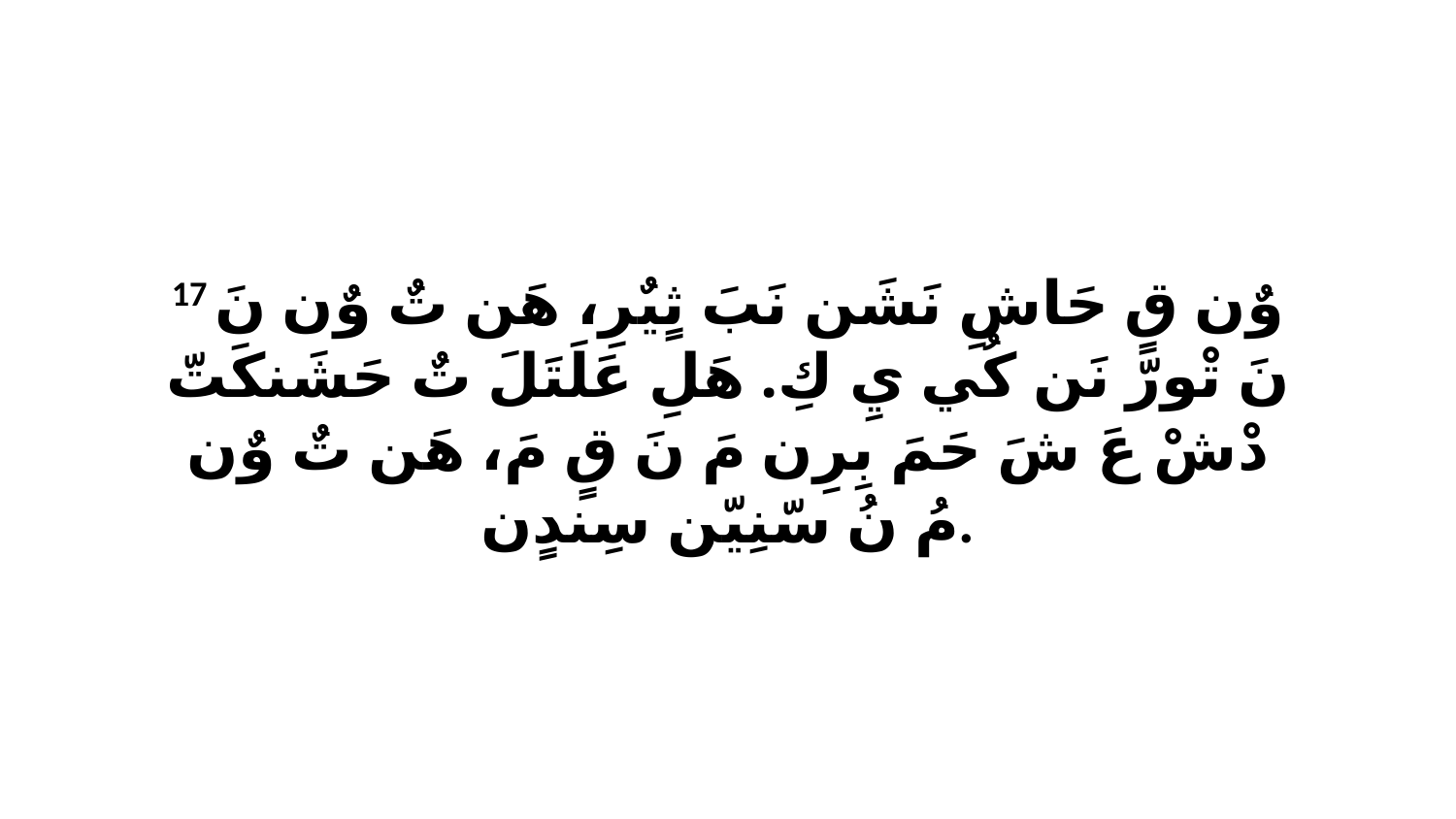

17 وٌن قٍ حَاشِ نَشَن نَبَ ثٍيٌرِ، هَن تٌ وٌن نَ نَ تْورّ نَن كُي يِ كِ. هَلِ عَلَتَلَ تٌ حَشَنكَتّ دْشْ عَ شَ حَمَ بِرِن مَ نَ قٍ مَ، هَن تٌ وٌن مُ نُ سّنِيّن سِندٍن.